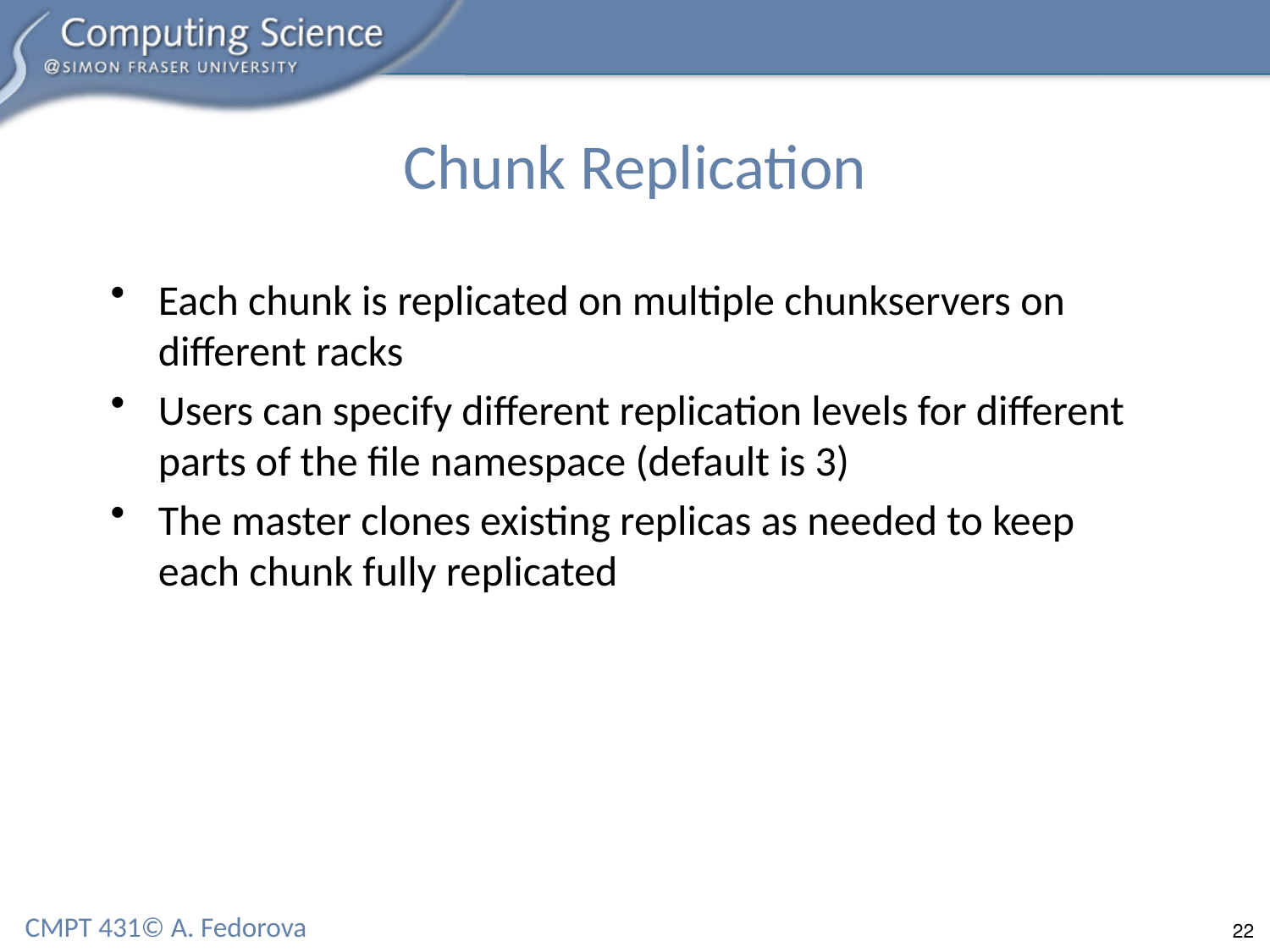

# Chunk Replication
Each chunk is replicated on multiple chunkservers on different racks
Users can specify different replication levels for different parts of the file namespace (default is 3)
The master clones existing replicas as needed to keep each chunk fully replicated